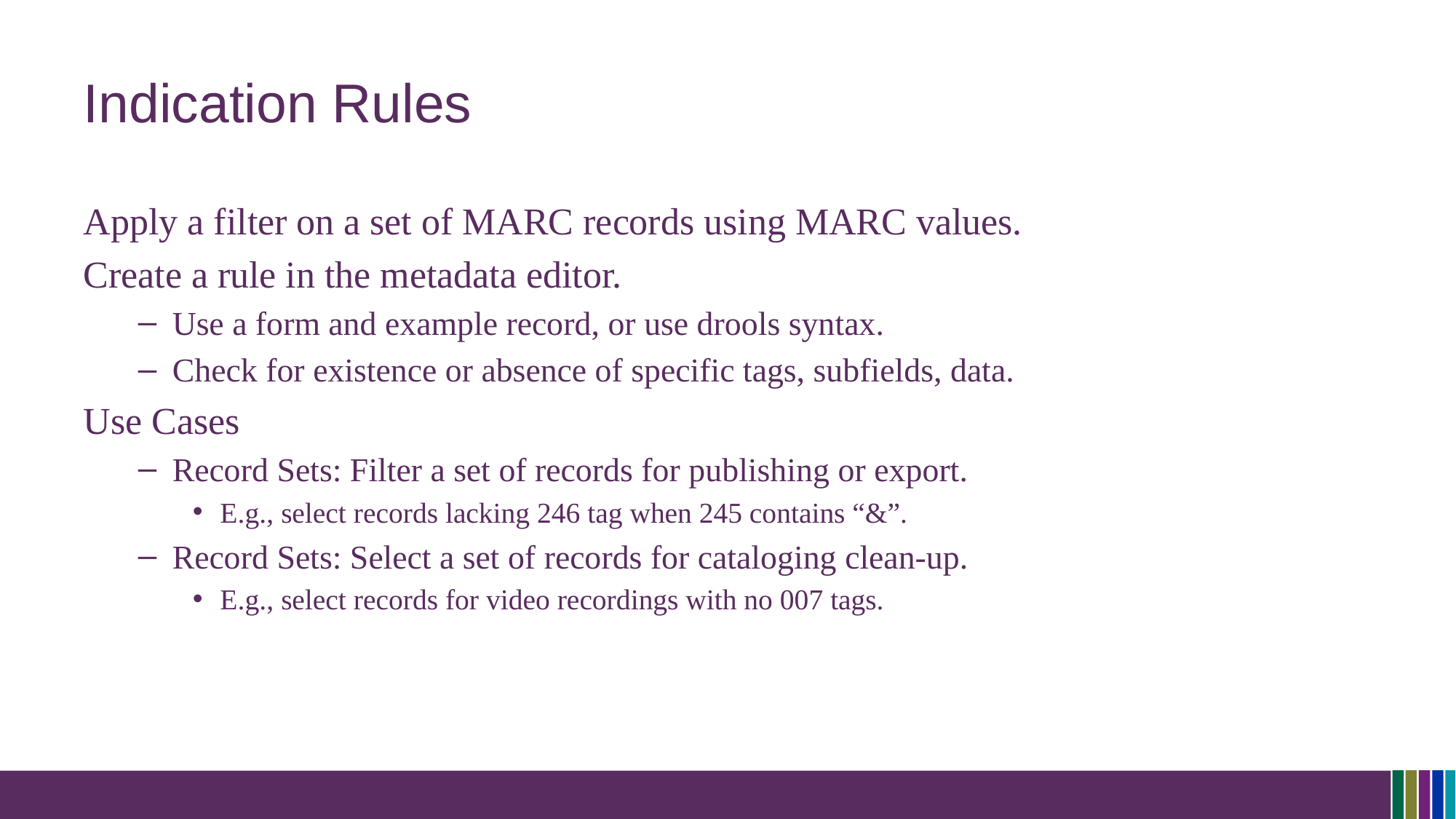

# Indication Rules
Apply a filter on a set of MARC records using MARC values.
Create a rule in the metadata editor.
Use a form and example record, or use drools syntax.
Check for existence or absence of specific tags, subfields, data.
Use Cases
Record Sets: Filter a set of records for publishing or export.
E.g., select records lacking 246 tag when 245 contains “&”.
Record Sets: Select a set of records for cataloging clean-up.
E.g., select records for video recordings with no 007 tags.